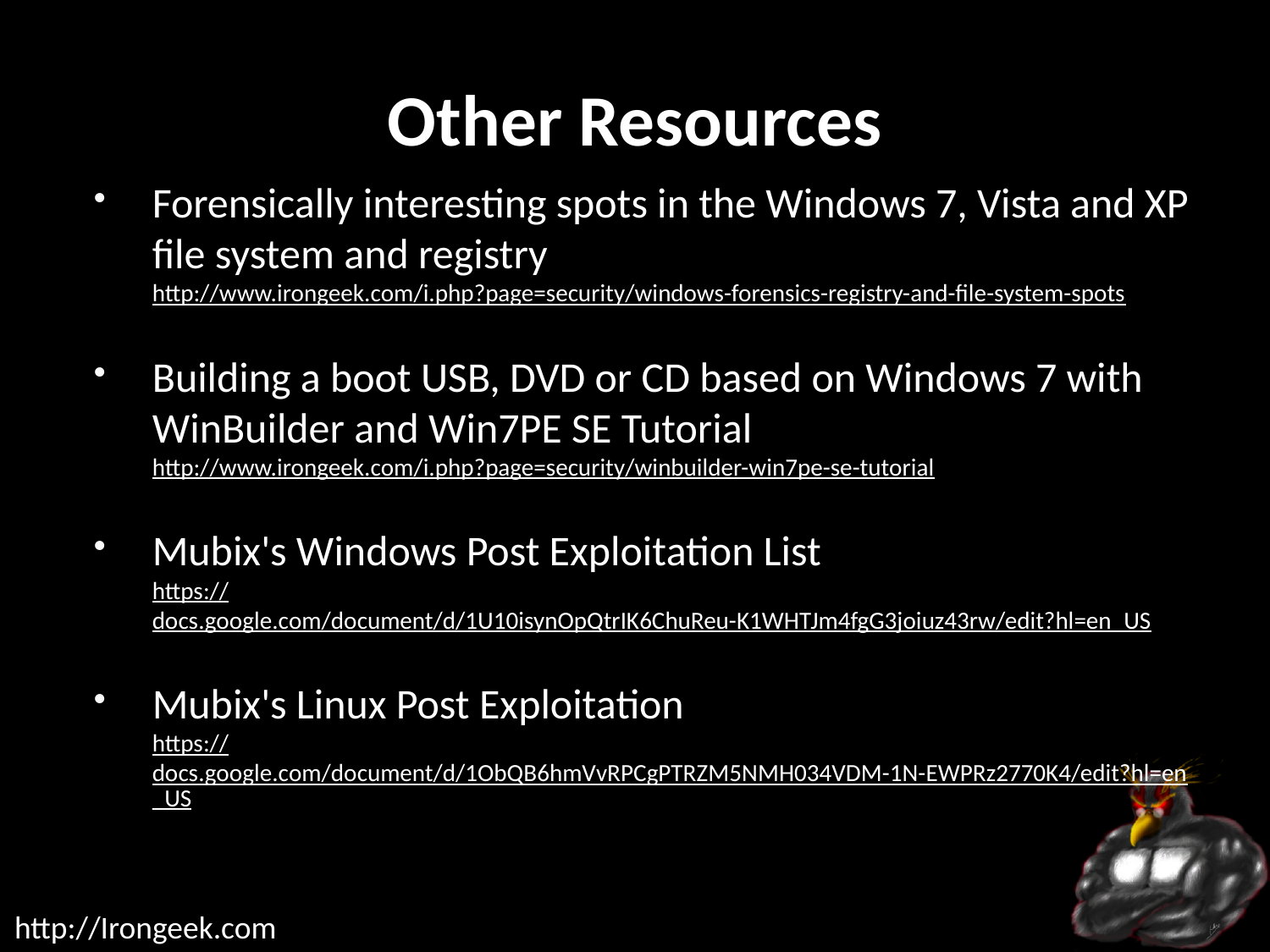

# Other Resources
Forensically interesting spots in the Windows 7, Vista and XP file system and registry
http://www.irongeek.com/i.php?page=security/windows-forensics-registry-and-file-system-spots

Building a boot USB, DVD or CD based on Windows 7 with WinBuilder and Win7PE SE Tutorial
http://www.irongeek.com/i.php?page=security/winbuilder-win7pe-se-tutorial

Mubix's Windows Post Exploitation List
https://docs.google.com/document/d/1U10isynOpQtrIK6ChuReu-K1WHTJm4fgG3joiuz43rw/edit?hl=en_US

Mubix's Linux Post Exploitation
https://docs.google.com/document/d/1ObQB6hmVvRPCgPTRZM5NMH034VDM-1N-EWPRz2770K4/edit?hl=en_US